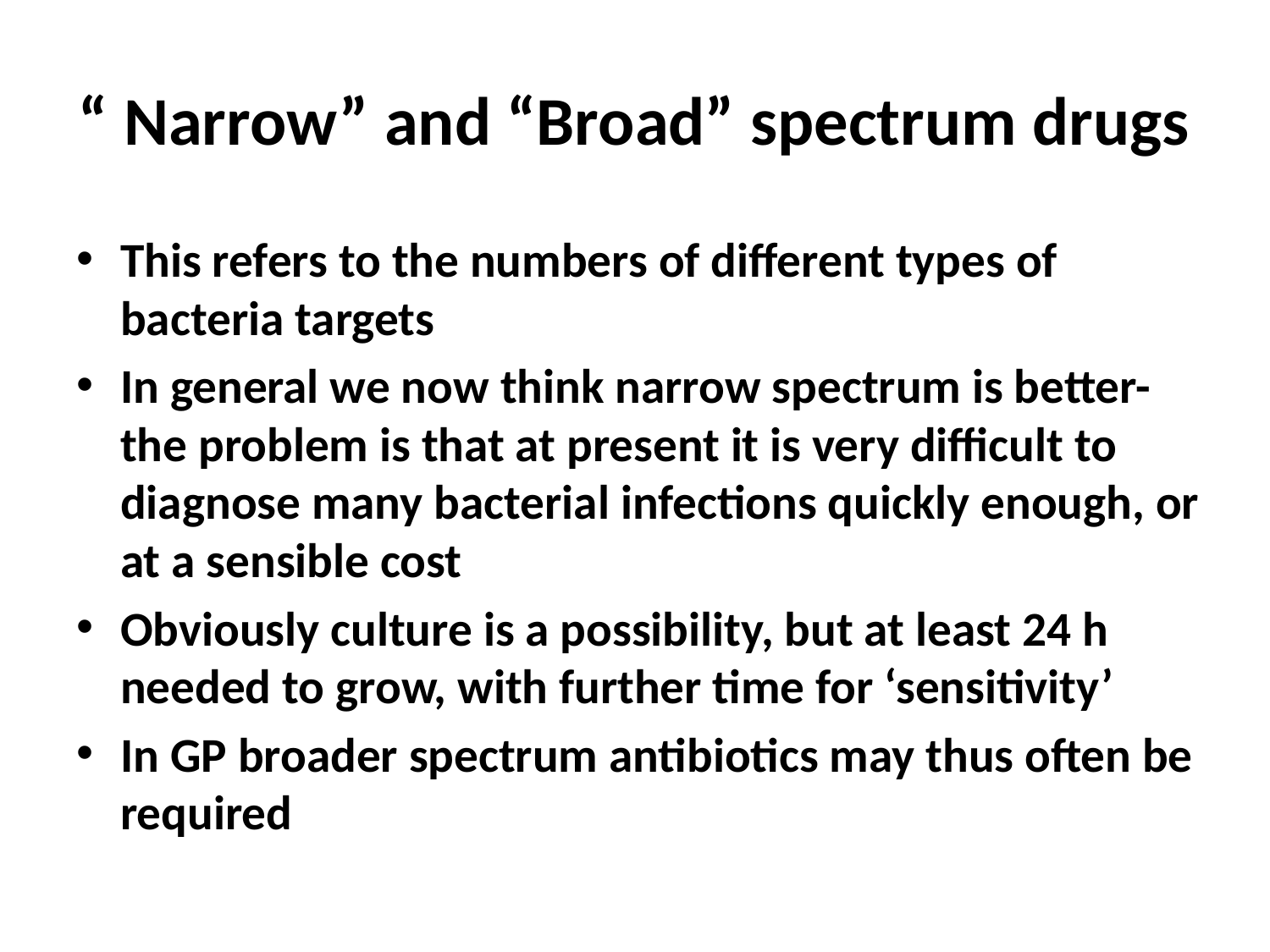

# “ Narrow” and “Broad” spectrum drugs
This refers to the numbers of different types of bacteria targets
In general we now think narrow spectrum is better- the problem is that at present it is very difficult to diagnose many bacterial infections quickly enough, or at a sensible cost
Obviously culture is a possibility, but at least 24 h needed to grow, with further time for ‘sensitivity’
In GP broader spectrum antibiotics may thus often be required